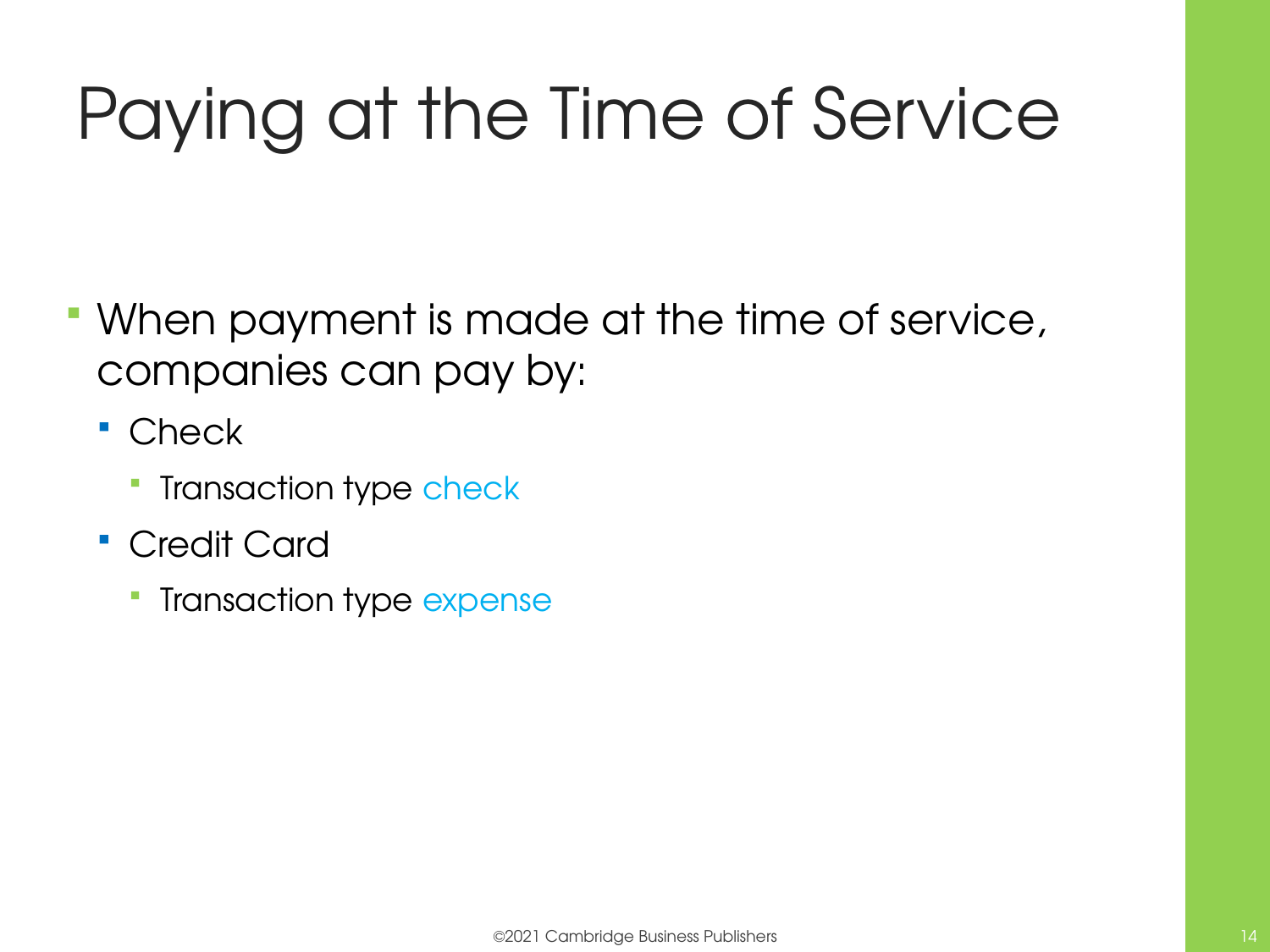

# Paying at the Time of Service
When payment is made at the time of service, companies can pay by:
Check
Transaction type check
Credit Card
Transaction type expense
14
©2021 Cambridge Business Publishers